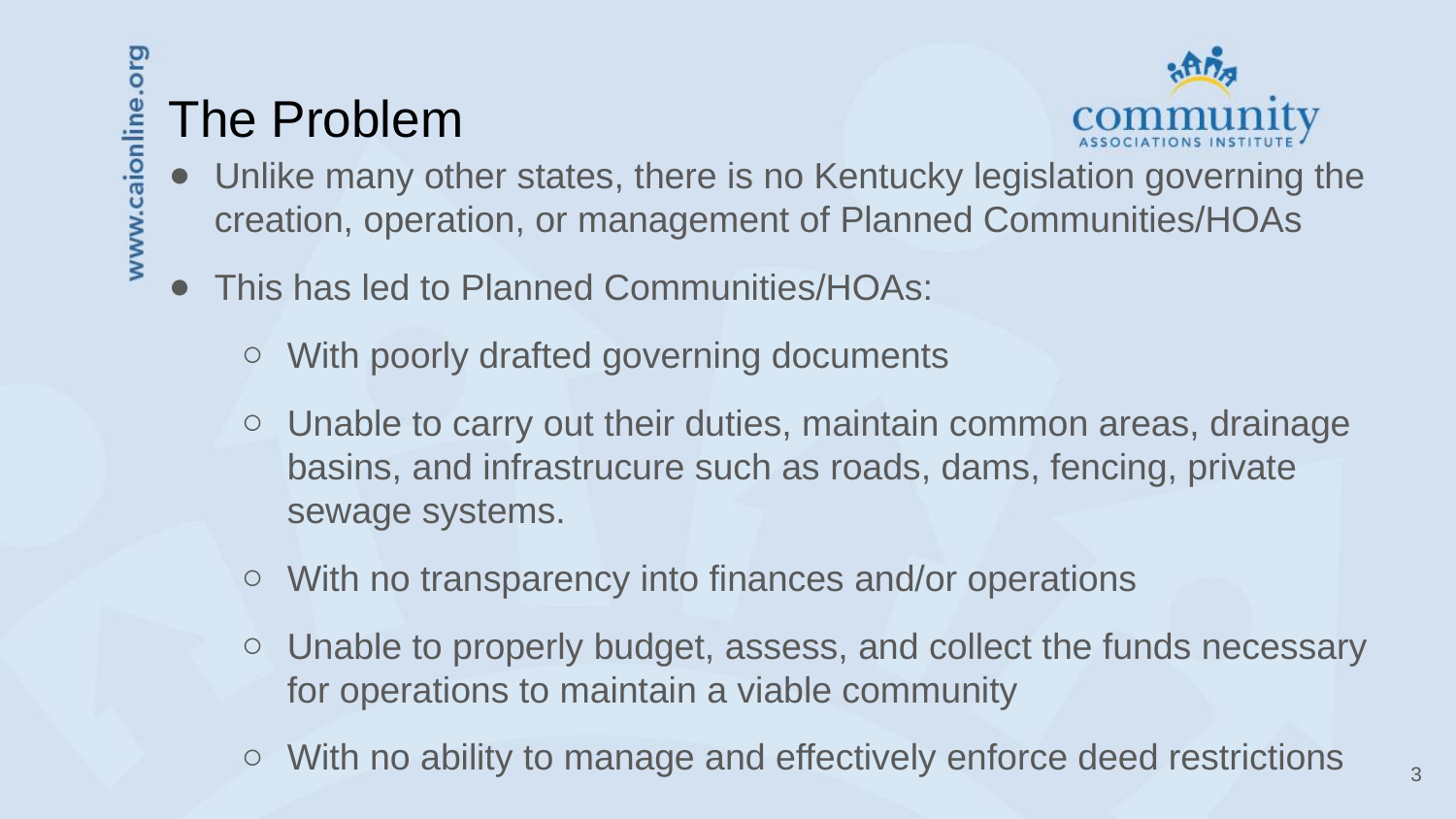

# The Problem
Unlike many other states, there is no Kentucky legislation governing the creation, operation, or management of Planned Communities/HOAs
This has led to Planned Communities/HOAs:
With poorly drafted governing documents
Unable to carry out their duties, maintain common areas, drainage basins, and infrastrucure such as roads, dams, fencing, private sewage systems.
With no transparency into finances and/or operations
Unable to properly budget, assess, and collect the funds necessary for operations to maintain a viable community
With no ability to manage and effectively enforce deed restrictions

3